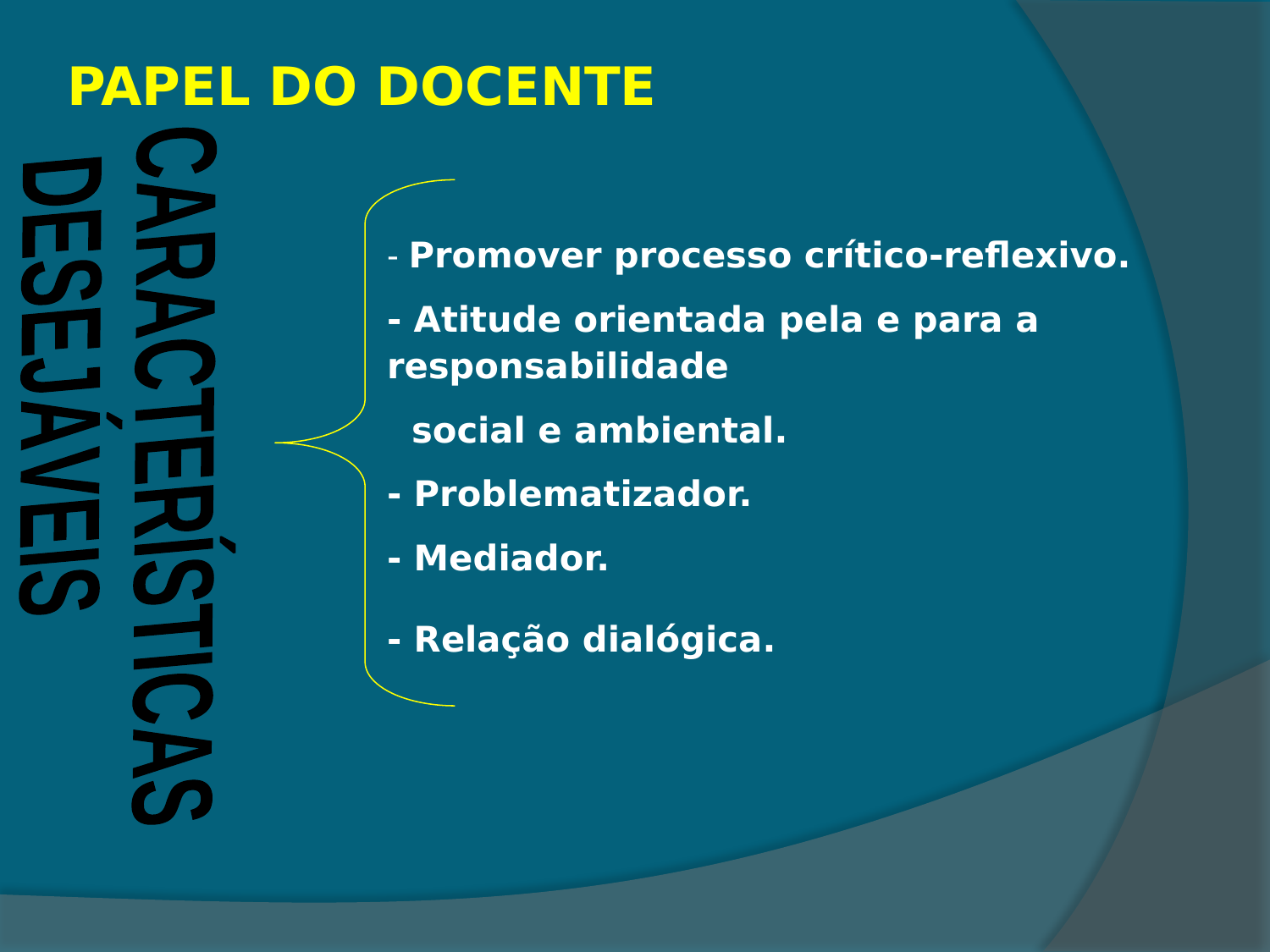

PAPEL DO DOCENTE

	- Promover processo crítico-reflexivo.
	- Atitude orientada pela e para a responsabilidade
	  social e ambiental.
	- Problematizador.
	- Mediador.
	- Relação dialógica.
CARACTERÍSTICAS
 DESEJÁVEIS